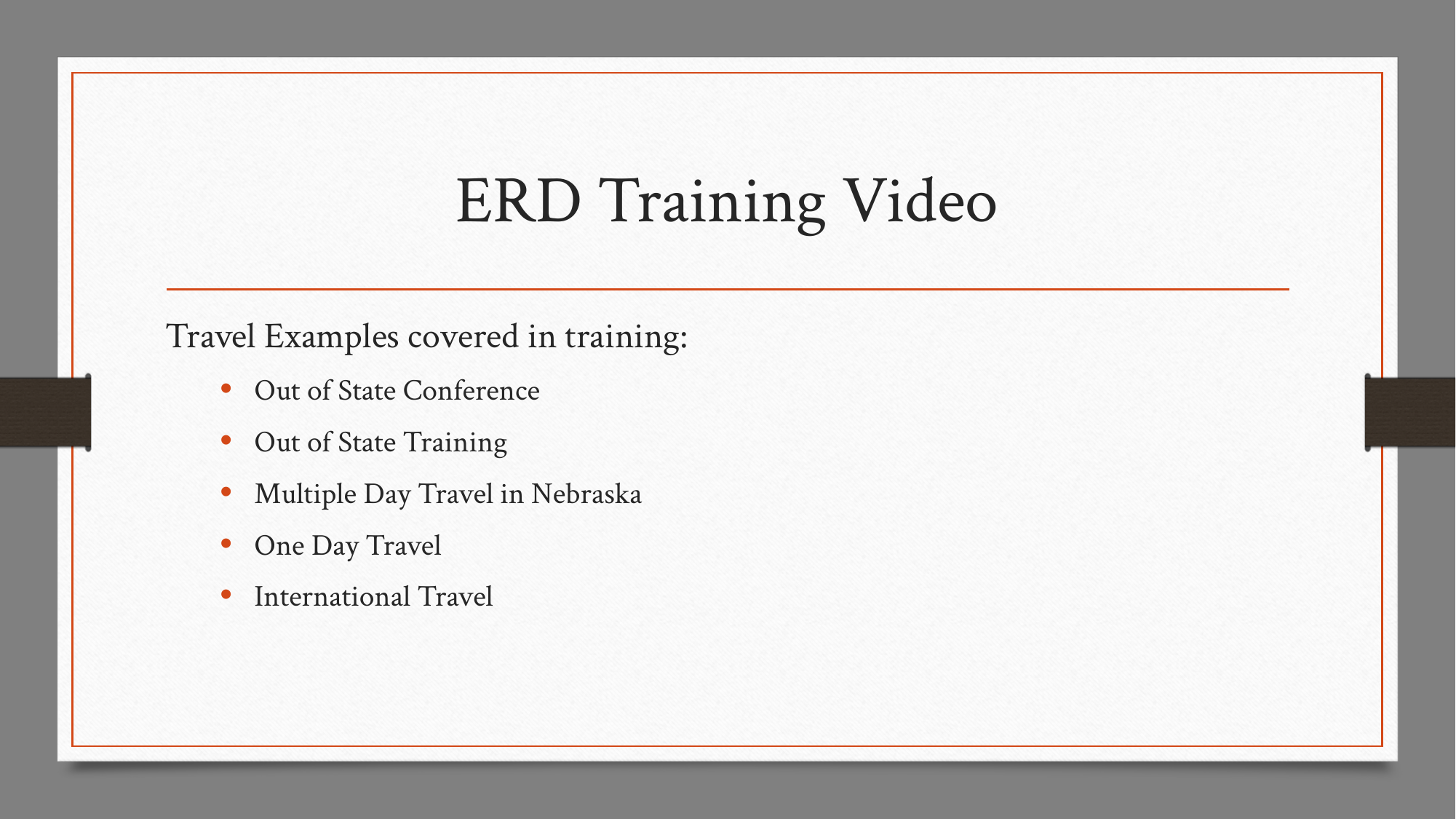

# ERD Training Video
Travel Examples covered in training:
Out of State Conference
Out of State Training
Multiple Day Travel in Nebraska
One Day Travel
International Travel